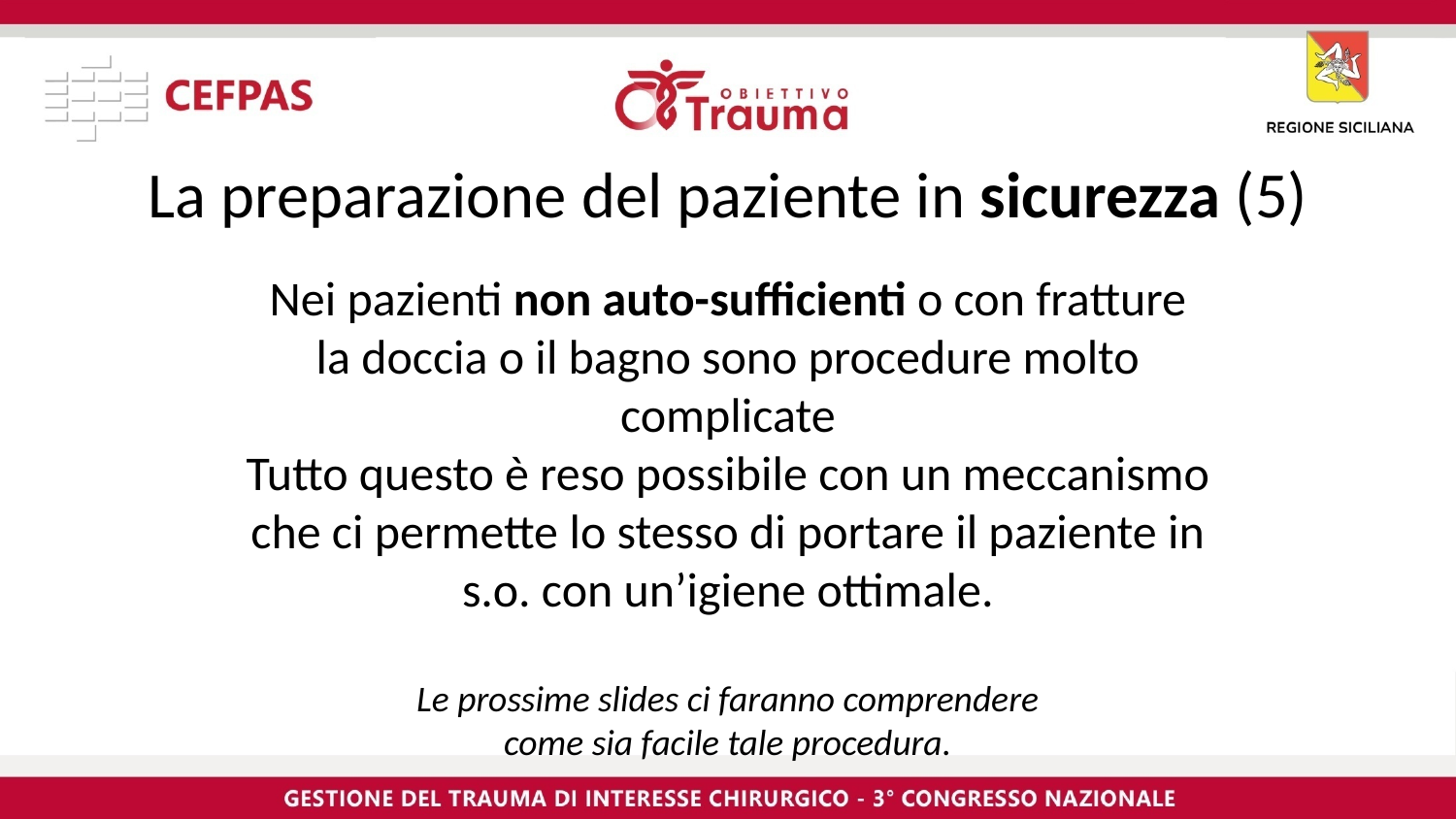

La preparazione del paziente in sicurezza (5)
Nei pazienti non auto-sufficienti o con fratture
la doccia o il bagno sono procedure molto complicate
Tutto questo è reso possibile con un meccanismo che ci permette lo stesso di portare il paziente in s.o. con un’igiene ottimale.

Le prossime slides ci faranno comprendere
come sia facile tale procedura.